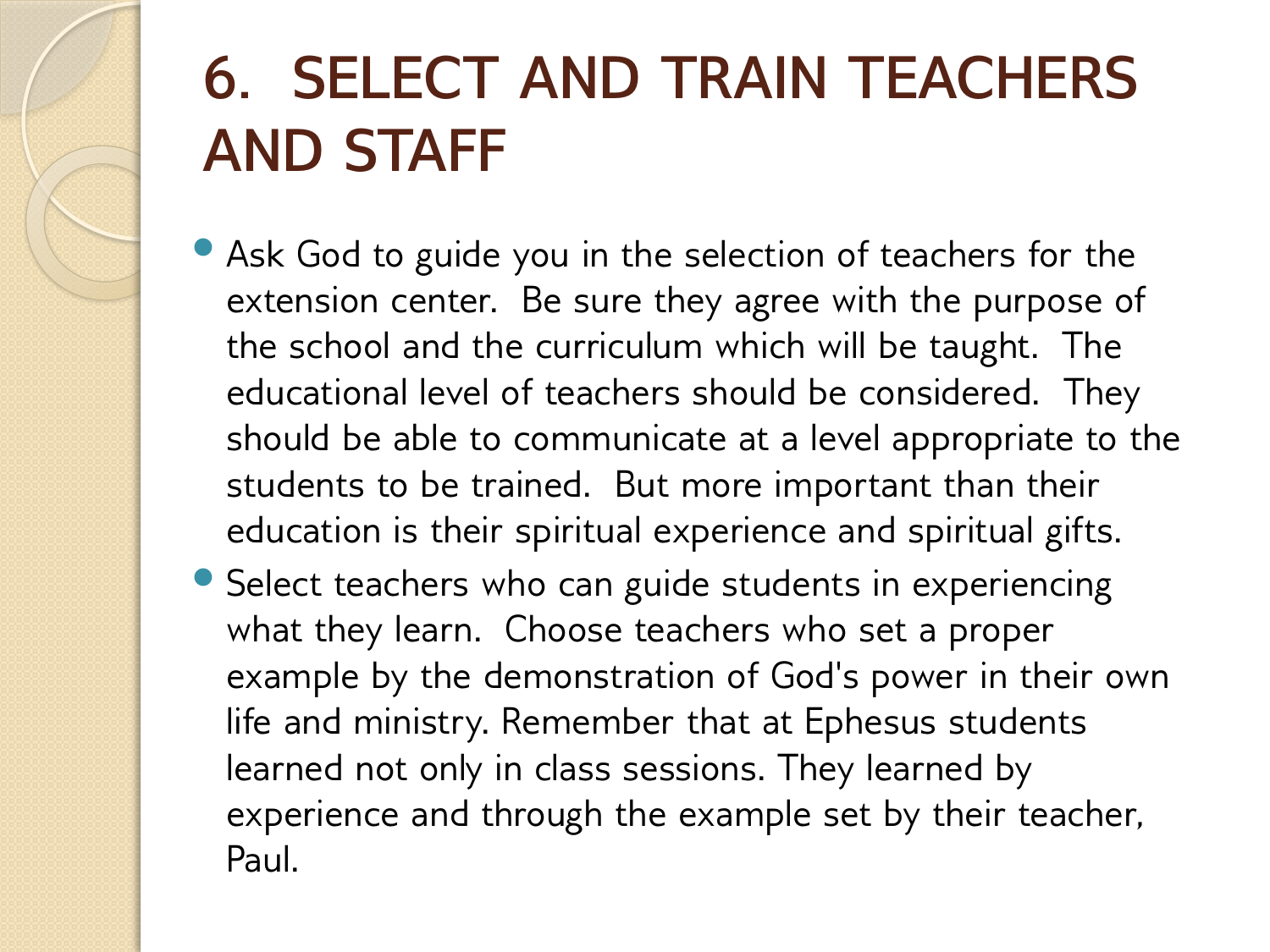

# 6.  SELECT AND TRAIN TEACHERS AND STAFF
Ask God to guide you in the selection of teachers for the extension center.  Be sure they agree with the purpose of the school and the curriculum which will be taught.  The educational level of teachers should be considered.  They should be able to communicate at a level appropriate to the students to be trained.  But more important than their education is their spiritual experience and spiritual gifts.
Select teachers who can guide students in experiencing what they learn.  Choose teachers who set a proper example by the demonstration of God's power in their own life and ministry. Remember that at Ephesus students learned not only in class sessions. They learned by experience and through the example set by their teacher, Paul.